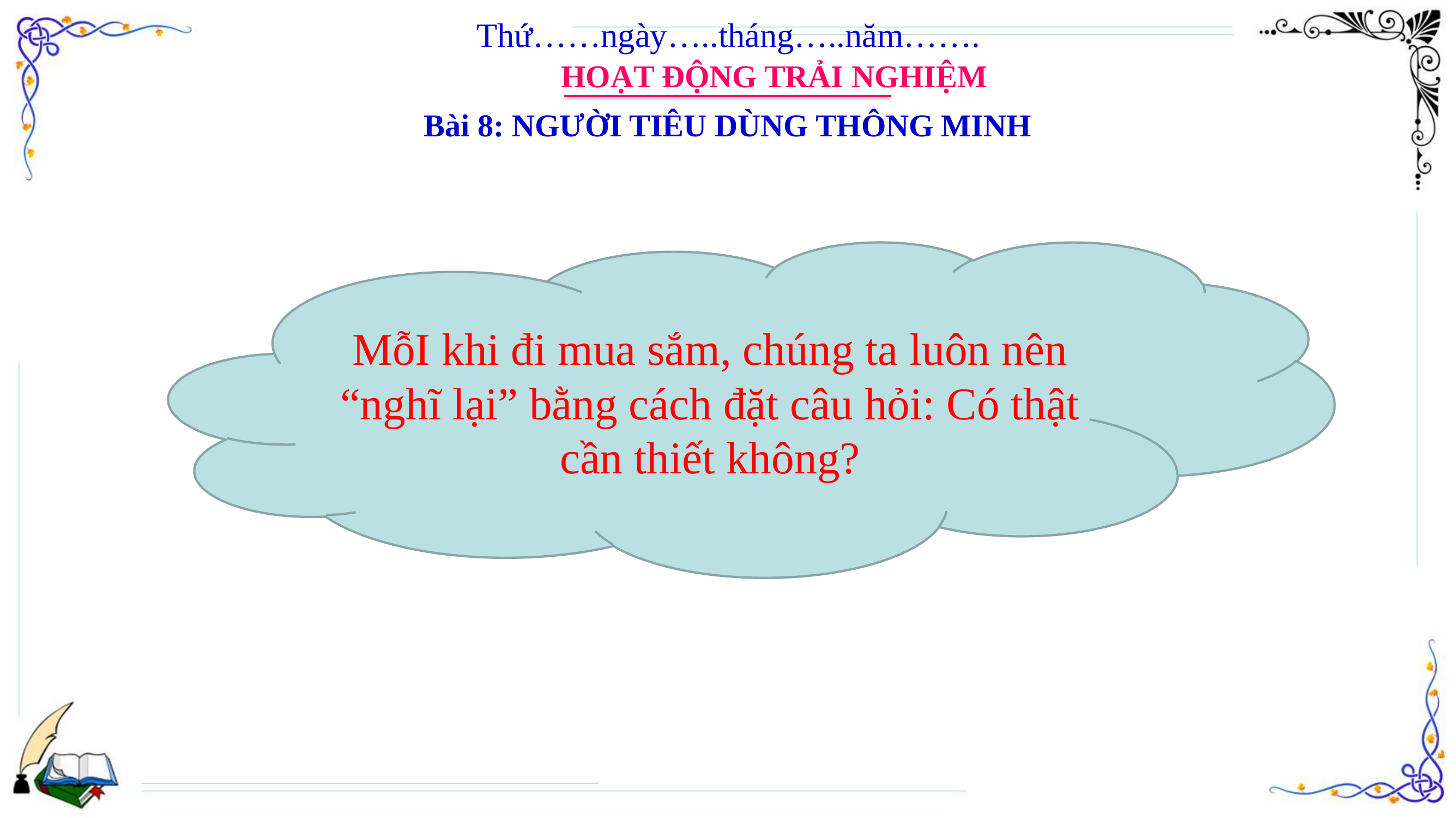

Thứ……ngày…..tháng…..năm…….
HOẠT ĐỘNG TRẢI NGHIỆM
Bài 8: NGƯỜI TIÊU DÙNG THÔNG MINH
MỗI khi đi mua sắm, chúng ta luôn nên “nghĩ lại” bằng cách đặt câu hỏi: Có thật cần thiết không?